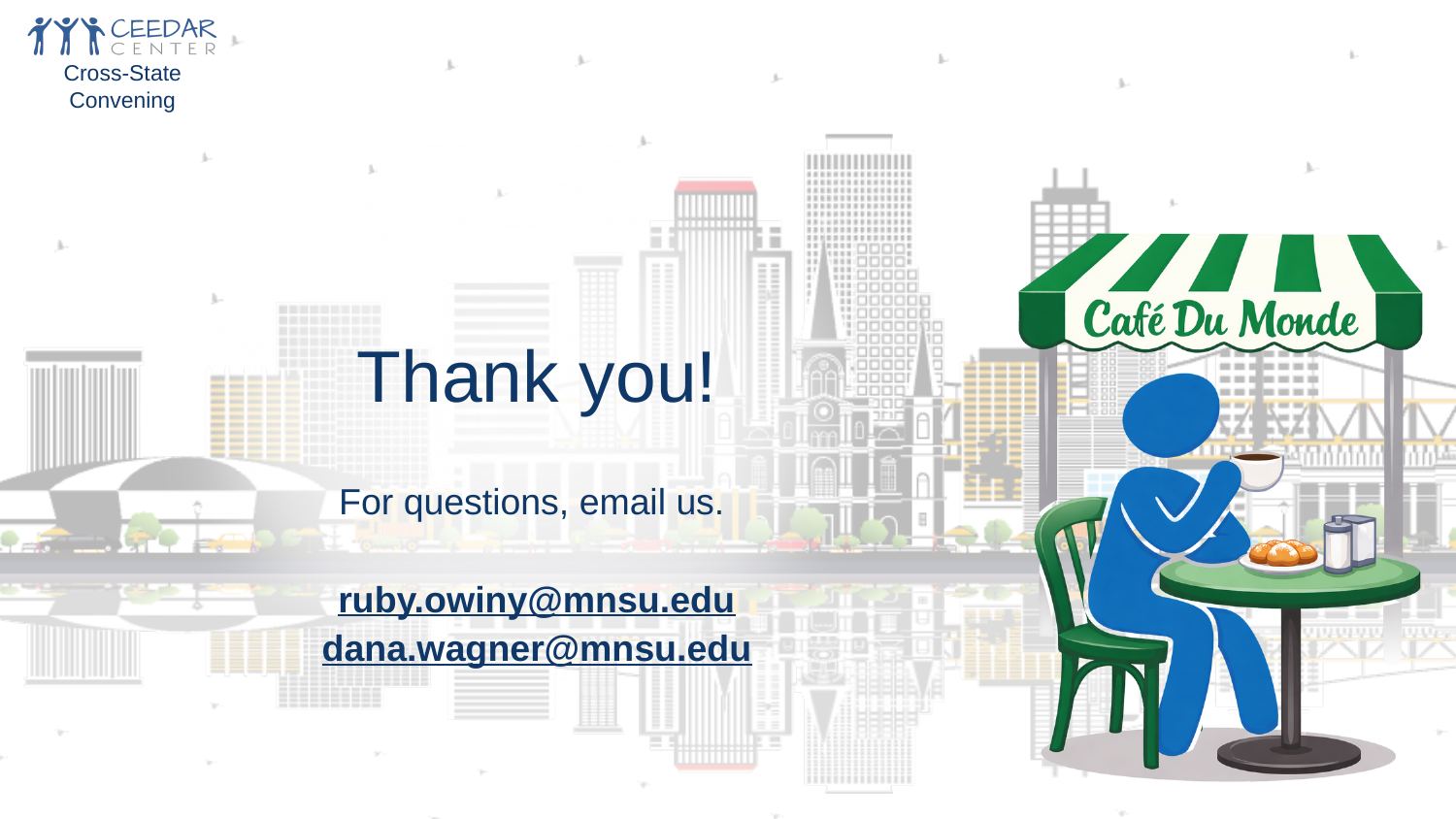

Cross-State Convening

Thank you!
For questions, email us.

ruby.owiny@mnsu.edu
dana.wagner@mnsu.edu